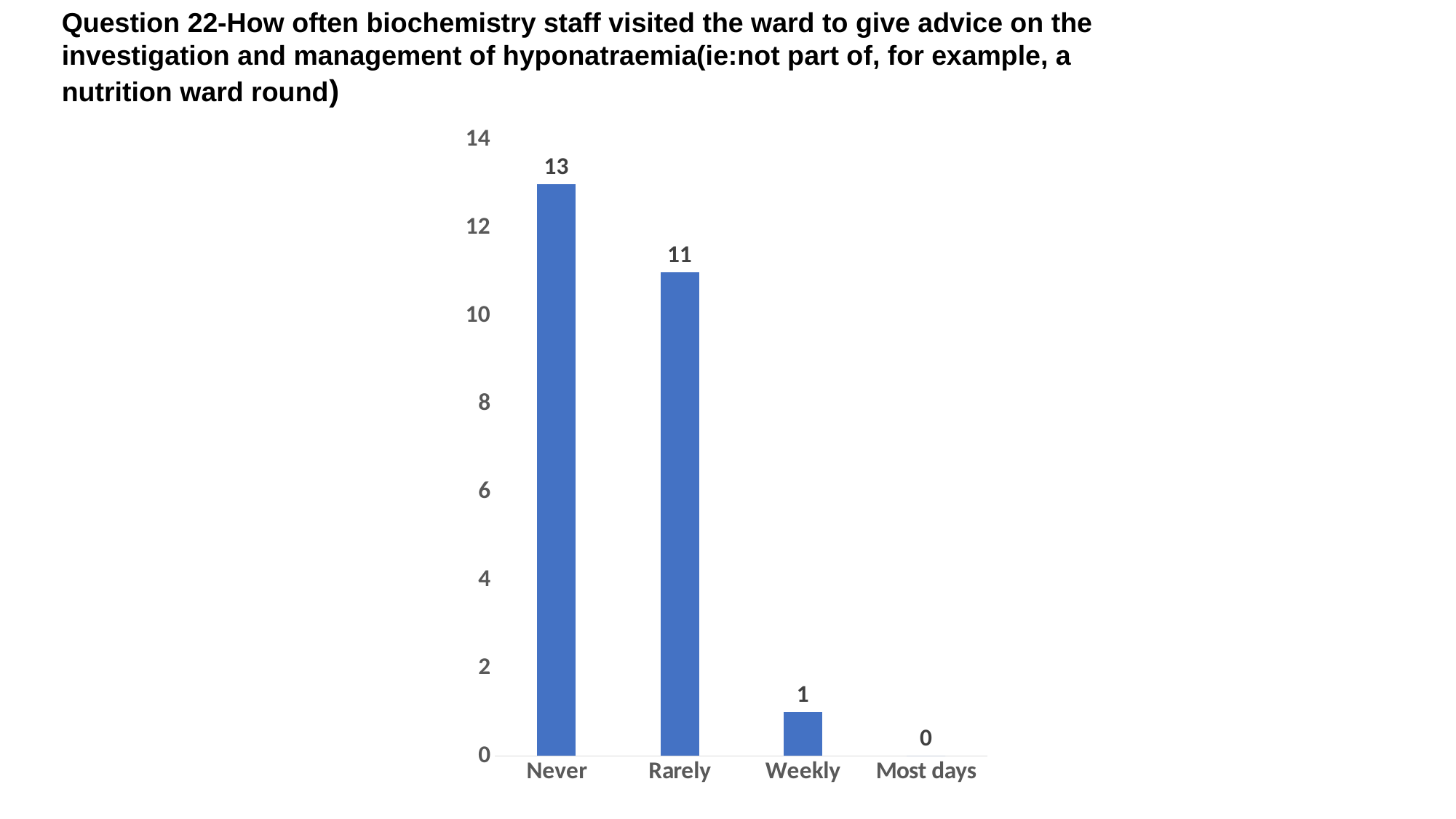

Question 22-How often biochemistry staff visited the ward to give advice on the
investigation and management of hyponatraemia(ie:not part of, for example, a
nutrition ward round)

### Chart

| Category |  |
|---|---|
| Never | 13.0 |
| Rarely | 11.0 |
| Weekly | 1.0 |
| Most days | 0.0 |

### Chart

| Category |
|---|